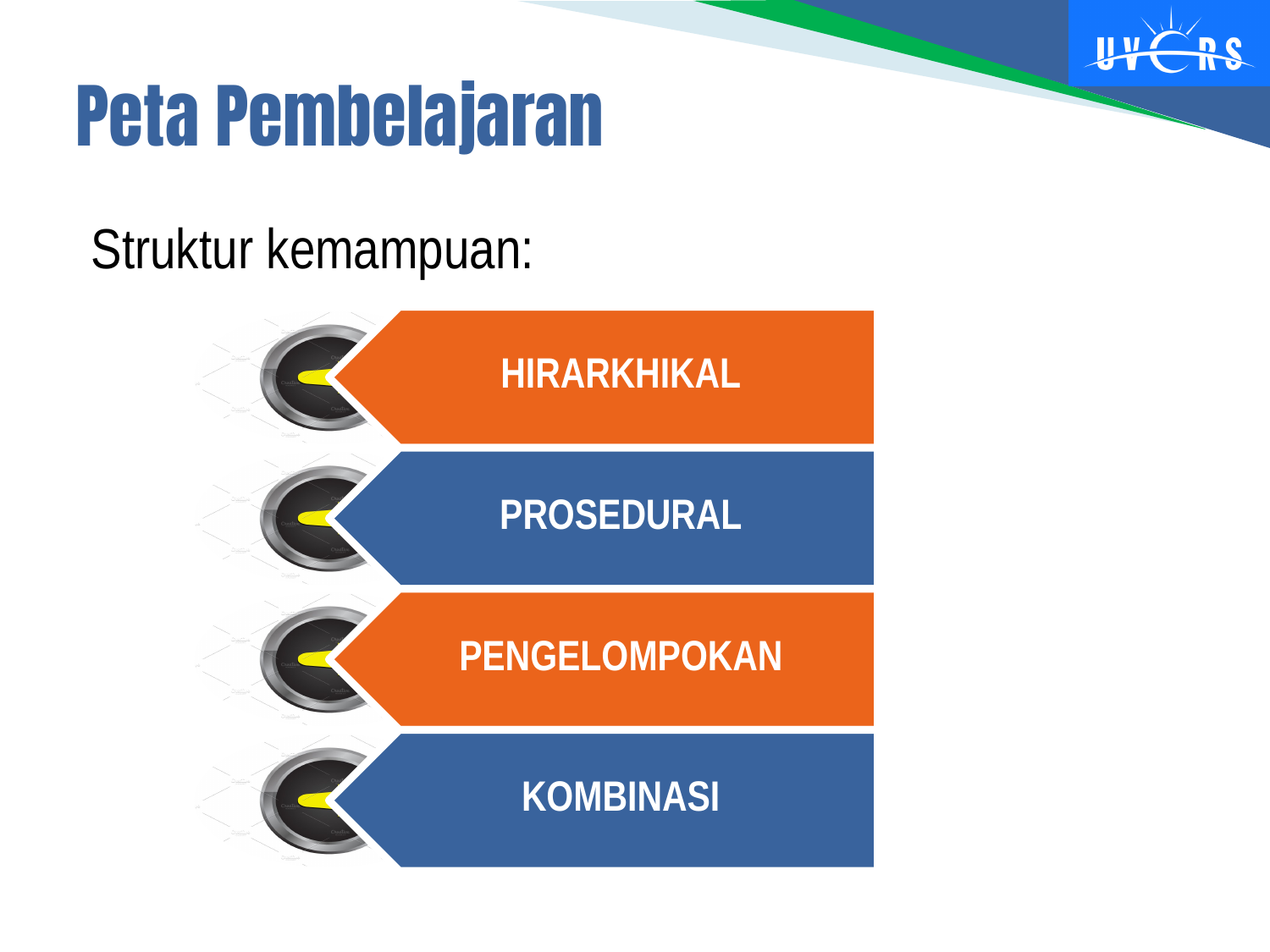

# Peta Pembelajaran
Struktur kemampuan:
HIRARKHIKAL
PROSEDURAL
PENGELOMPOKAN
KOMBINASI